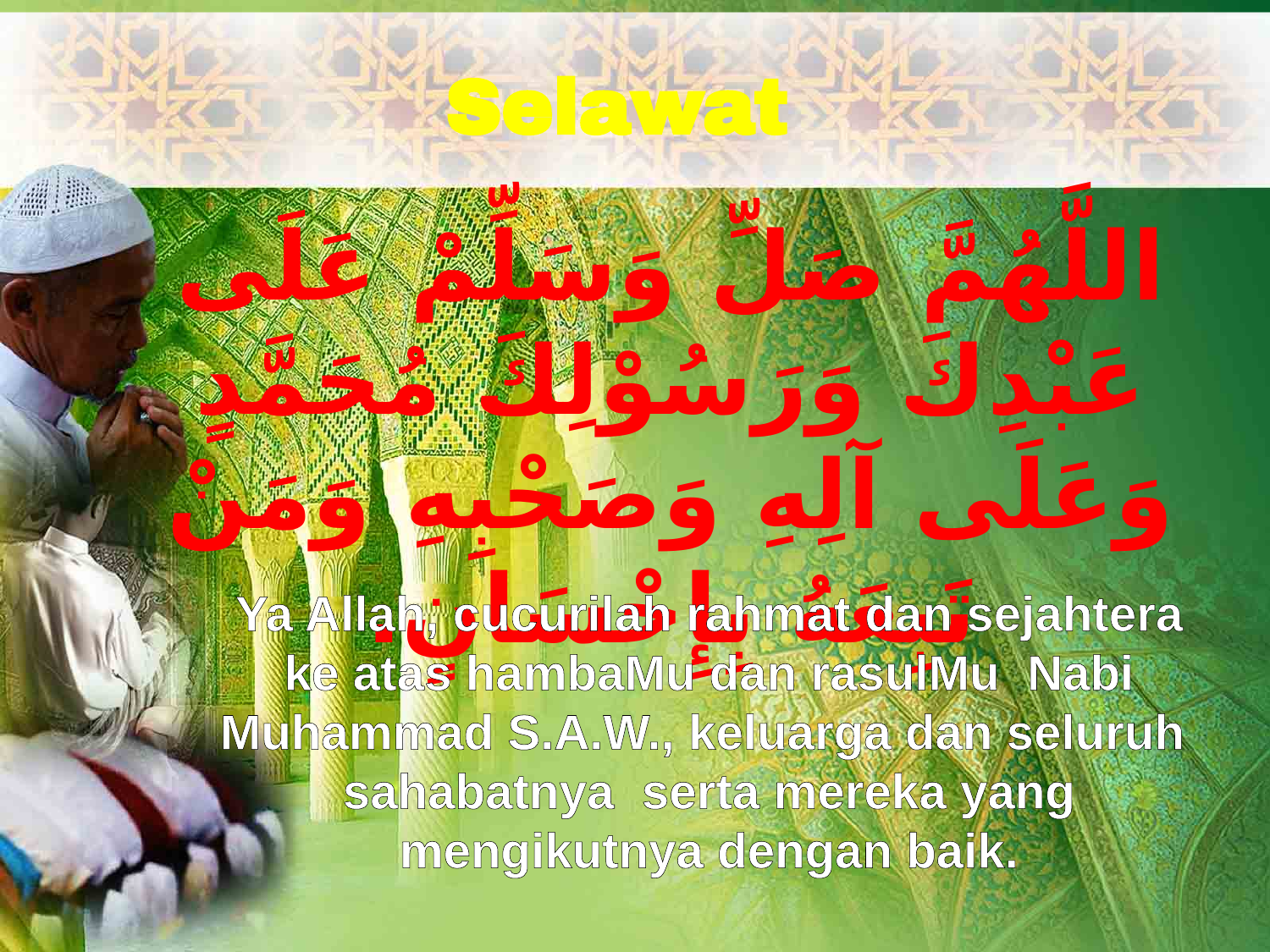

Selawat
اللَّهُمَّ صَلِّ وَسَلِّمْ عَلَى عَبْدِكَ وَرَسُوْلِكَ مُحَمَّدٍ وَعَلَى آلِهِ وَصَحْبِهِ وَمَنْ تَبِعَهُ بِإِحْسَانٍ.
Ya Allah, cucurilah rahmat dan sejahtera ke atas hambaMu dan rasulMu  Nabi Muhammad S.A.W., keluarga dan seluruh  sahabatnya  serta mereka yang mengikutnya dengan baik.